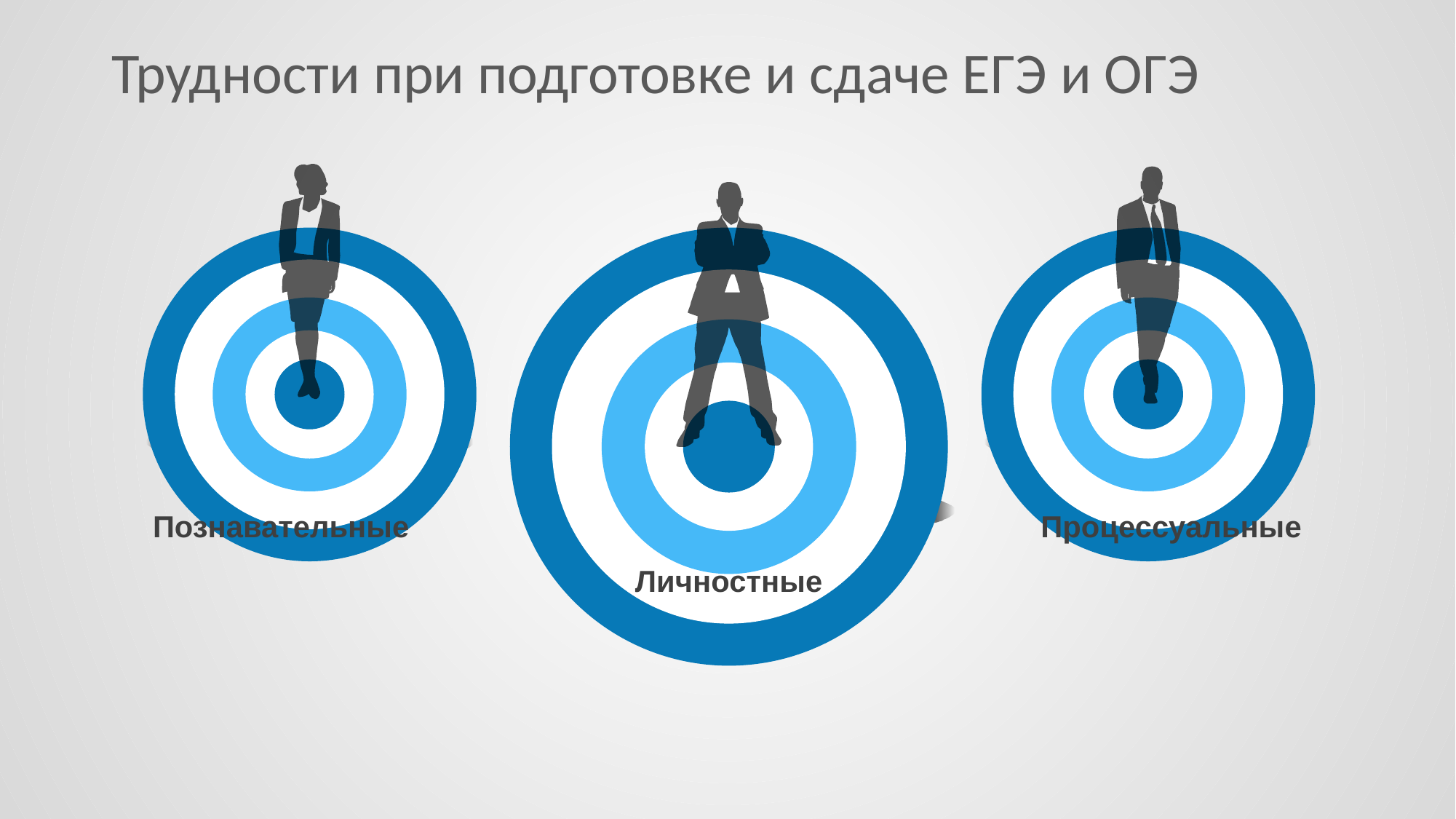

# Трудности при подготовке и сдаче ЕГЭ и ОГЭ

Познавательные
Процессуальные

Личностные